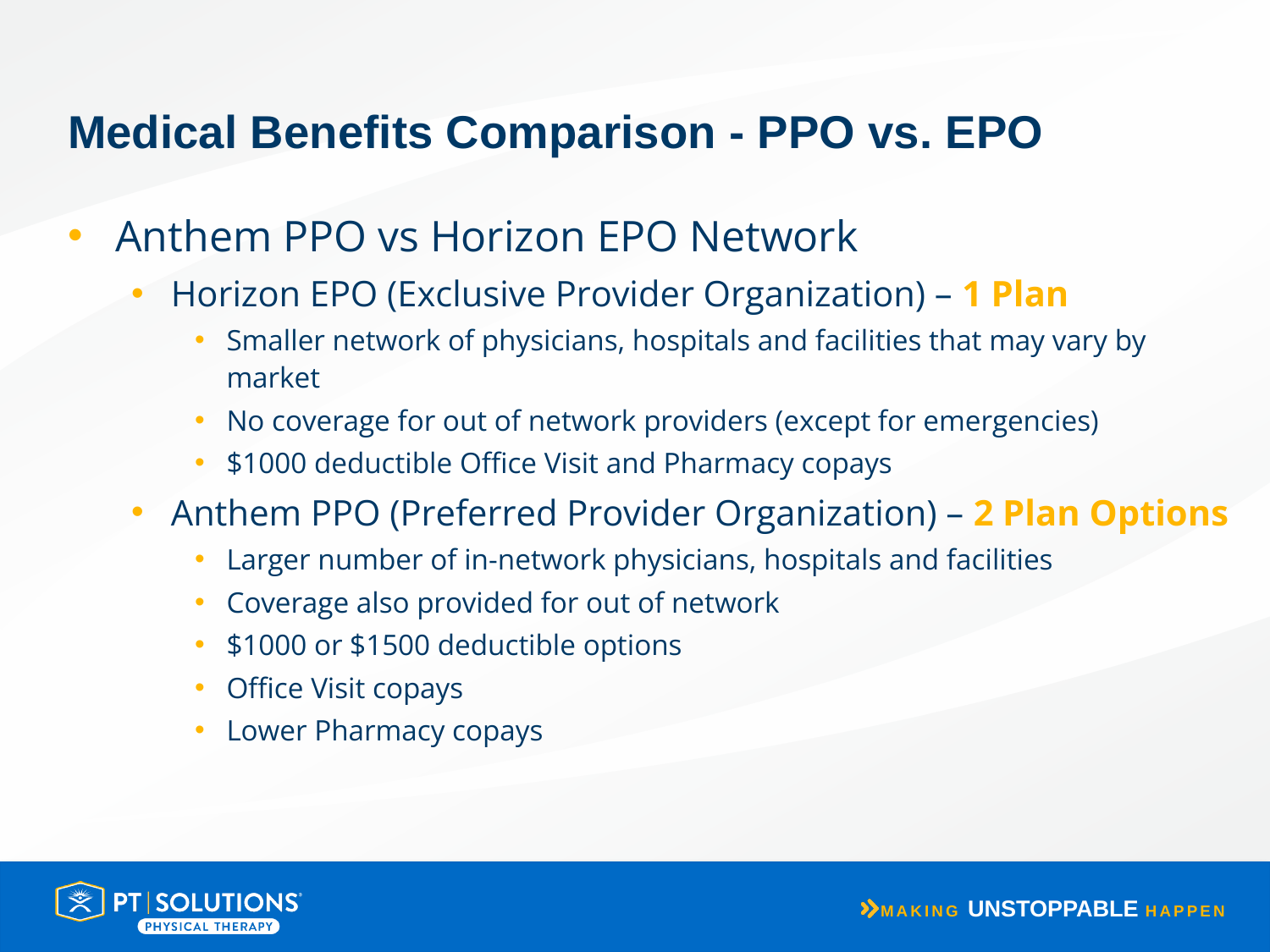

# Medical Benefits Comparison - PPO vs. EPO
Anthem PPO vs Horizon EPO Network
Horizon EPO (Exclusive Provider Organization) – 1 Plan
Smaller network of physicians, hospitals and facilities that may vary by market
No coverage for out of network providers (except for emergencies)
$1000 deductible Office Visit and Pharmacy copays
Anthem PPO (Preferred Provider Organization) – 2 Plan Options
Larger number of in-network physicians, hospitals and facilities
Coverage also provided for out of network
$1000 or $1500 deductible options
Office Visit copays
Lower Pharmacy copays